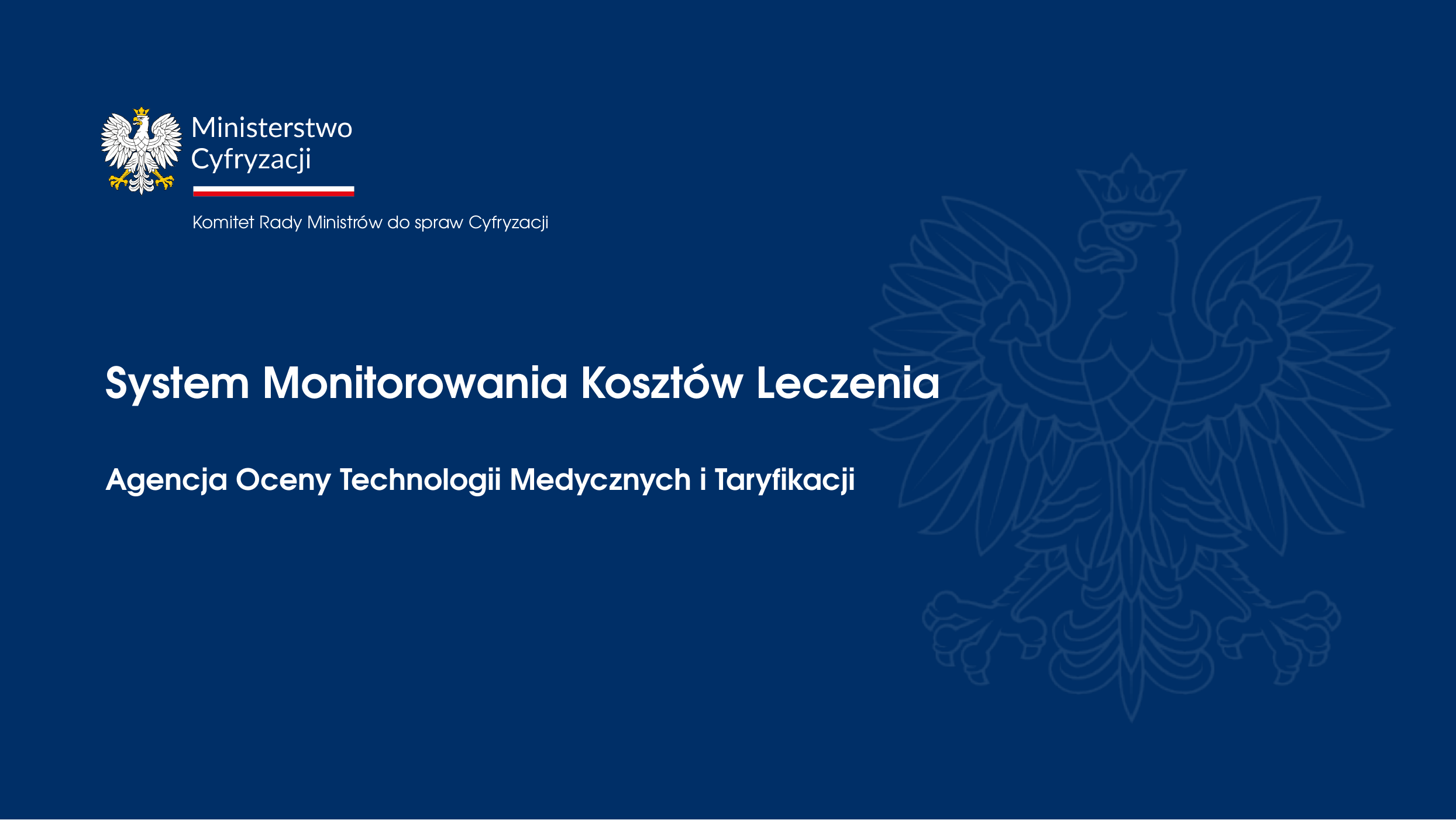

Komitet Rady Ministrów do spraw Cyfryzacji
# System Monitorowania Kosztów Leczenia Agencja Oceny Technologii Medycznych i Taryfikacji